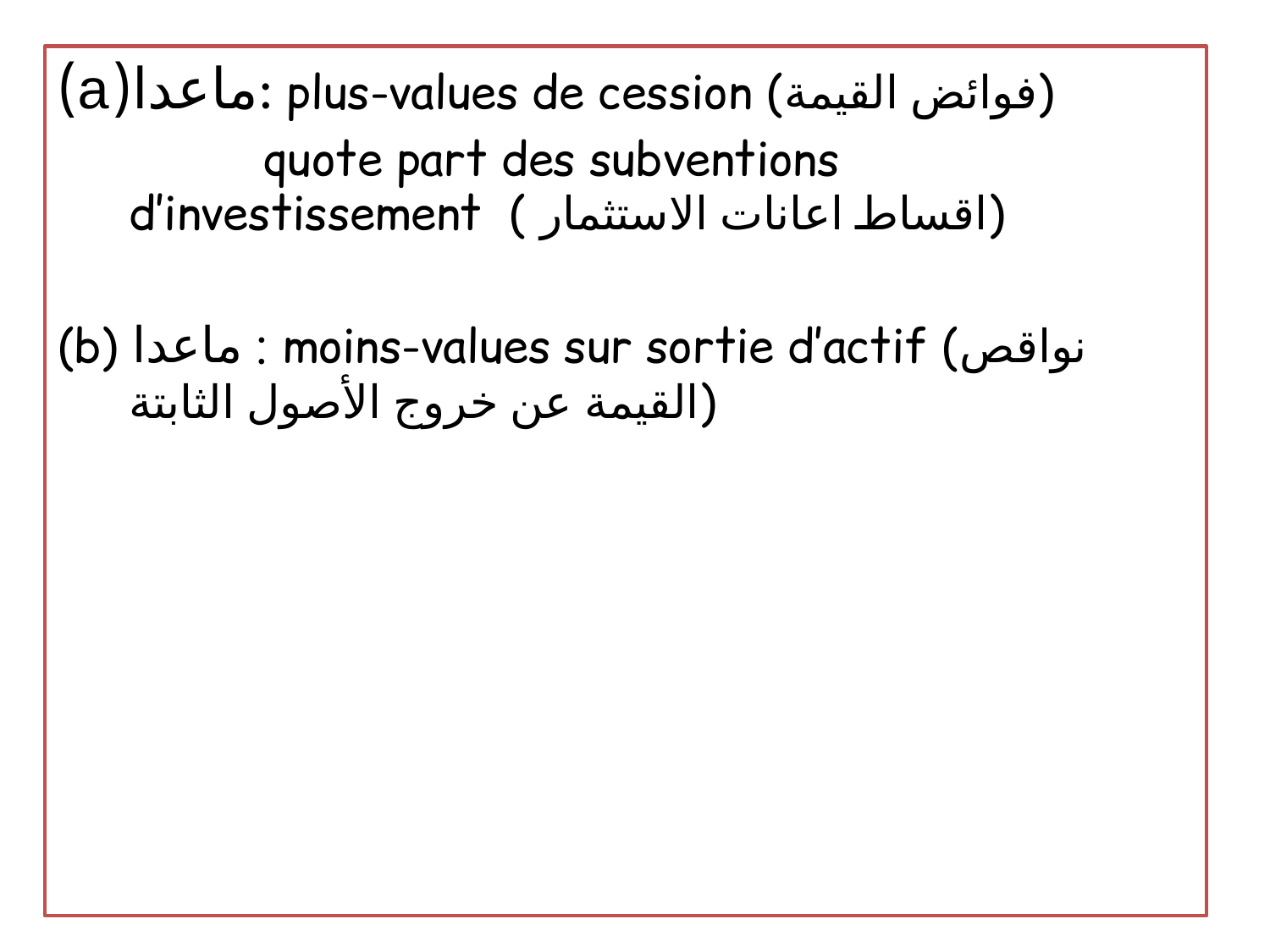

ماعدا: plus-values de cession (فوائض القيمة)
               quote part des subventions d’investissement  ( اقساط اعانات الاستثمار)

(b) ماعدا : moins-values sur sortie d’actif (نواقص القيمة عن خروج الأصول الثابتة)